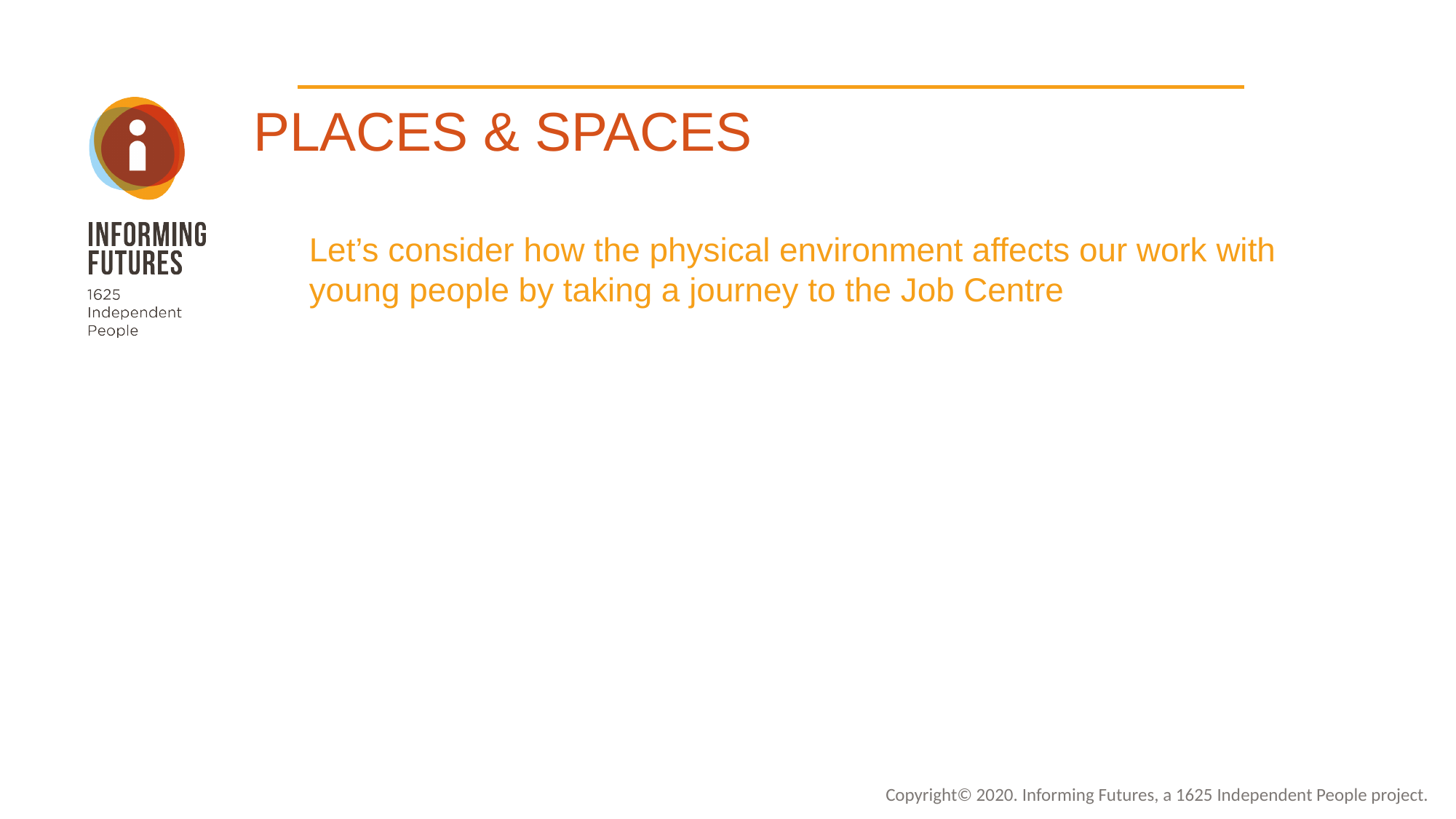

PLACES & SPACES
Let’s consider how the physical environment affects our work with young people by taking a journey to the Job Centre